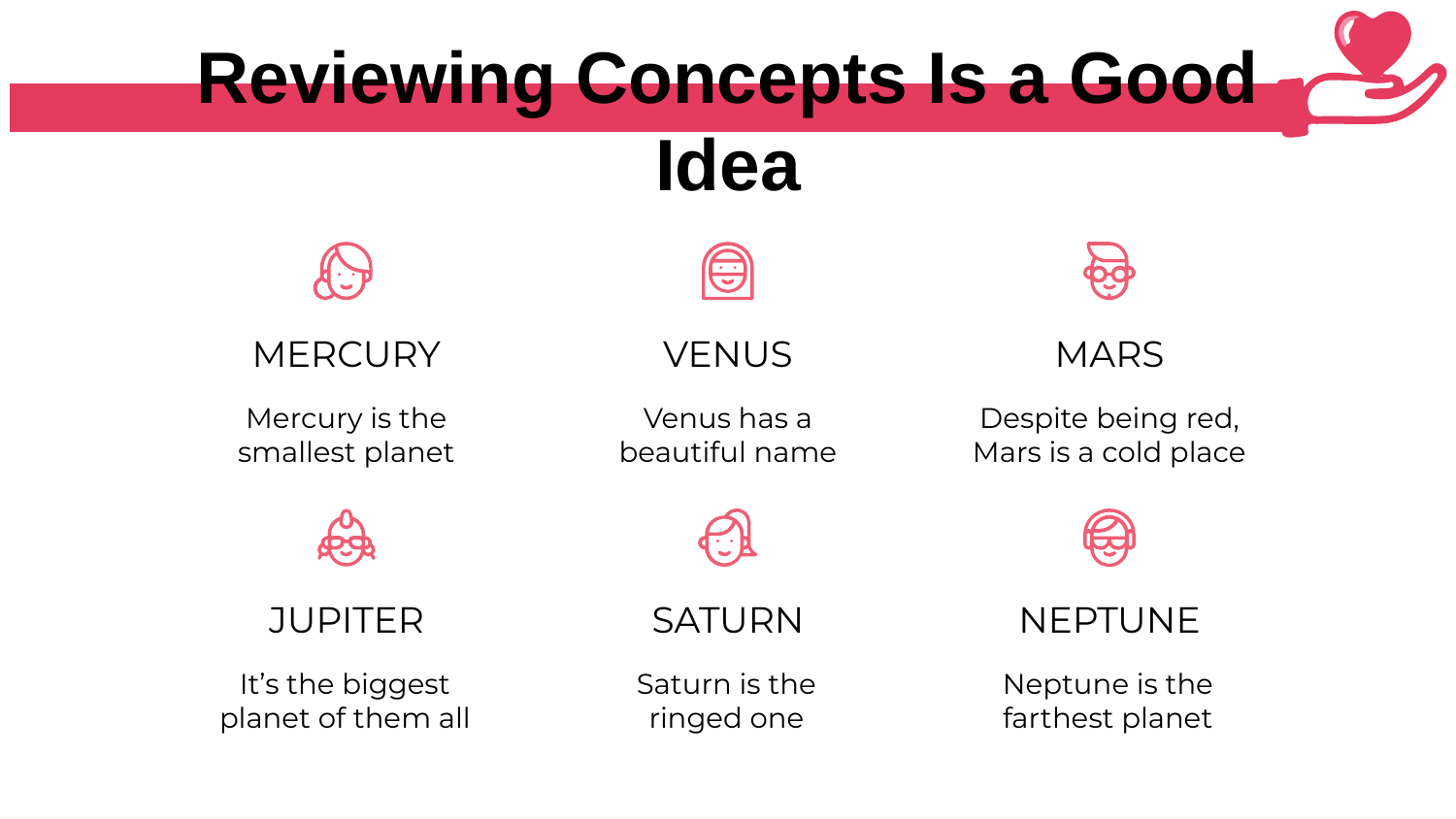

# Reviewing Concepts Is a Good Idea

MERCURY
VENUS
MARS
Mercury is the smallest planet
Venus has a beautiful name

Despite being red, Mars is a cold place

JUPITER
SATURN
NEPTUNE
It’s the biggest planet of them all
Saturn is the ringed one
Neptune is the farthest planet